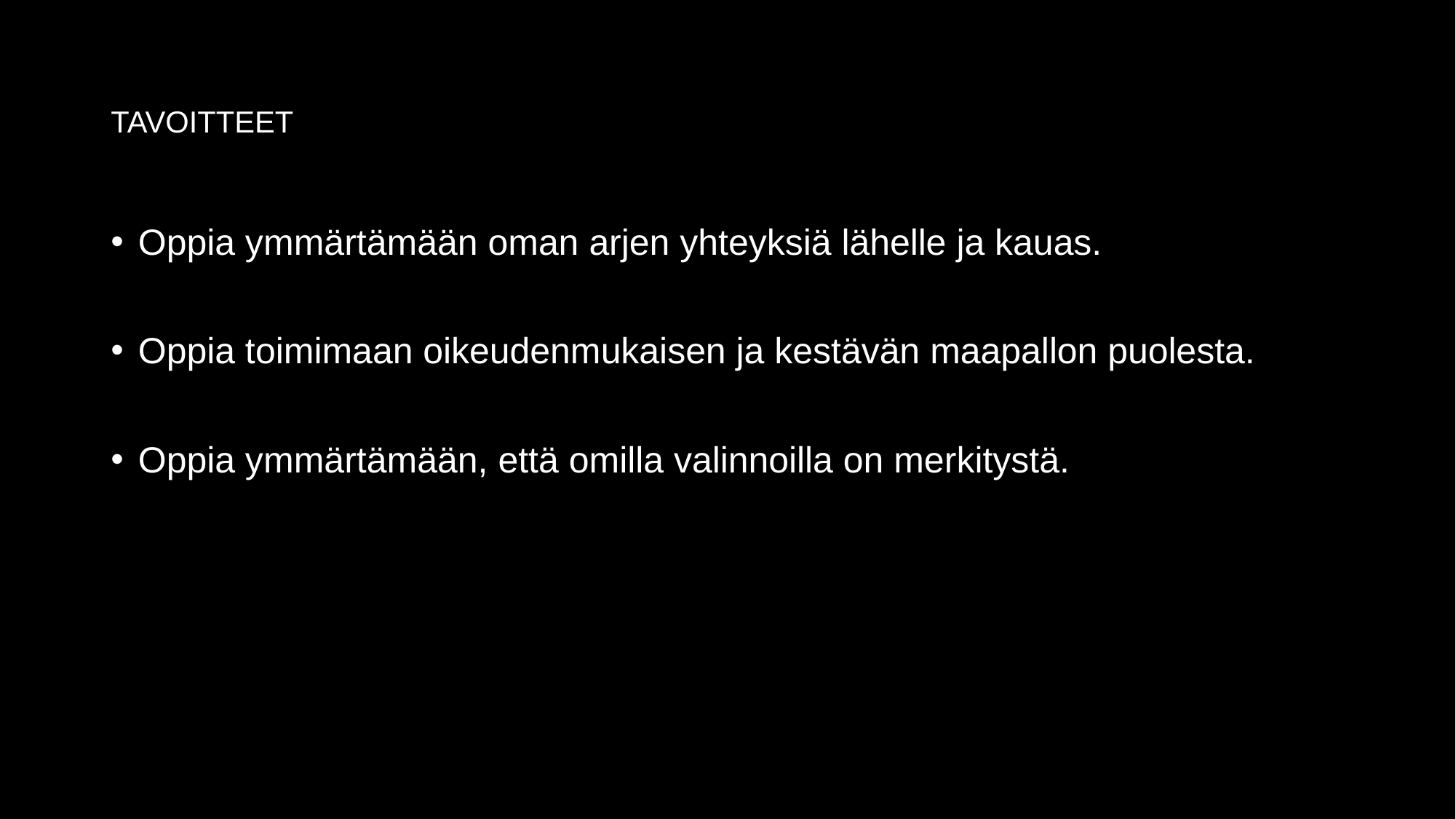

# TAVOITTEET
Oppia ymmärtämään oman arjen yhteyksiä lähelle ja kauas.

Oppia toimimaan oikeudenmukaisen ja kestävän maapallon puolesta.

Oppia ymmärtämään, että omilla valinnoilla on merkitystä.